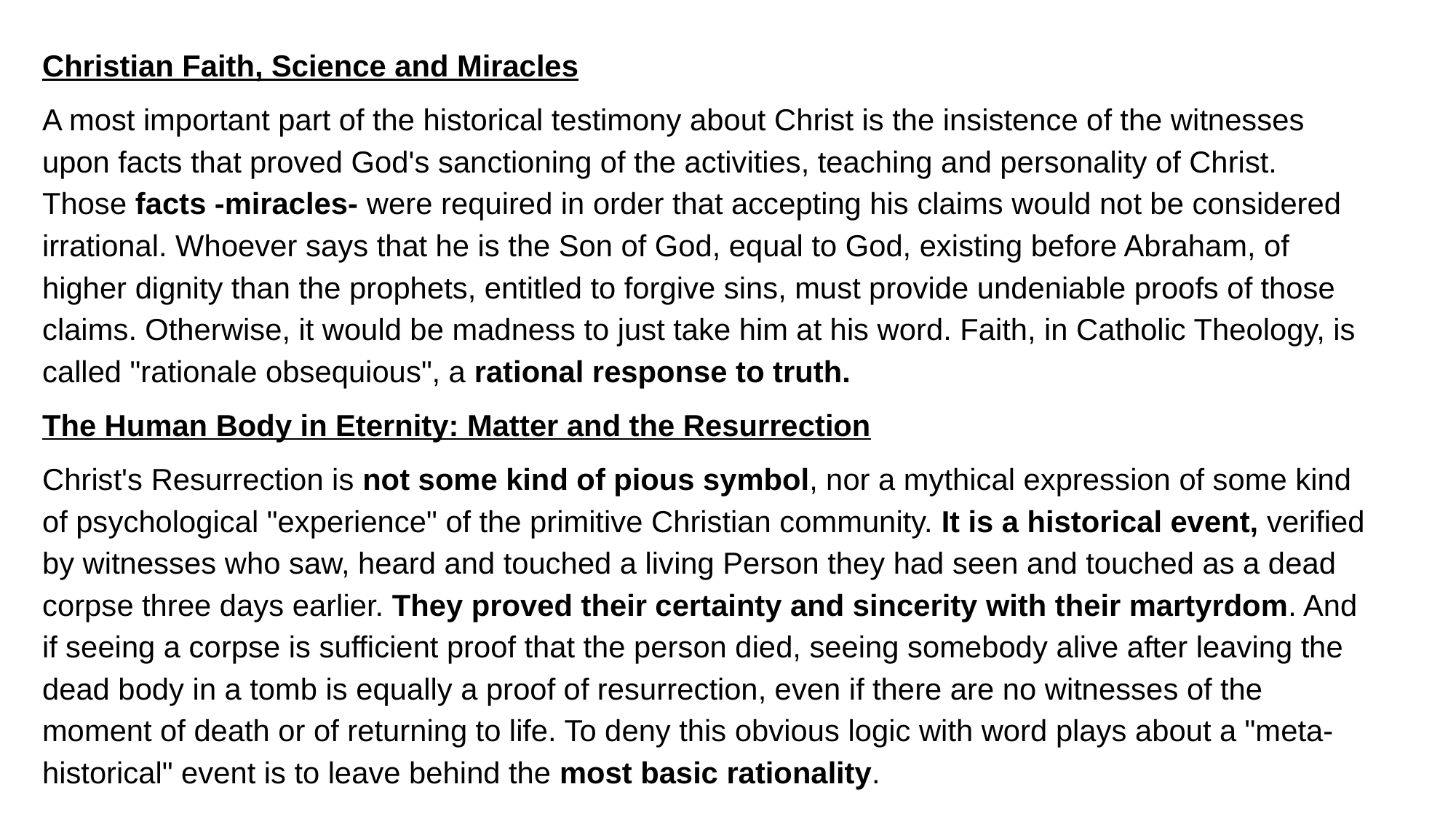

Christian Faith, Science and Miracles
A most important part of the historical testimony about Christ is the insistence of the witnesses upon facts that proved God's sanctioning of the activities, teaching and personality of Christ. Those facts -miracles- were required in order that accepting his claims would not be considered irrational. Whoever says that he is the Son of God, equal to God, existing before Abraham, of higher dignity than the prophets, entitled to forgive sins, must provide undeniable proofs of those claims. Otherwise, it would be madness to just take him at his word. Faith, in Catholic Theology, is called "rationale obsequious", a rational response to truth.
The Human Body in Eternity: Matter and the Resurrection
Christ's Resurrection is not some kind of pious symbol, nor a mythical expression of some kind of psychological "experience" of the primitive Christian community. It is a historical event, verified by witnesses who saw, heard and touched a living Person they had seen and touched as a dead corpse three days earlier. They proved their certainty and sincerity with their martyrdom. And if seeing a corpse is sufficient proof that the person died, seeing somebody alive after leaving the dead body in a tomb is equally a proof of resurrection, even if there are no witnesses of the moment of death or of returning to life. To deny this obvious logic with word plays about a "meta-historical" event is to leave behind the most basic rationality.